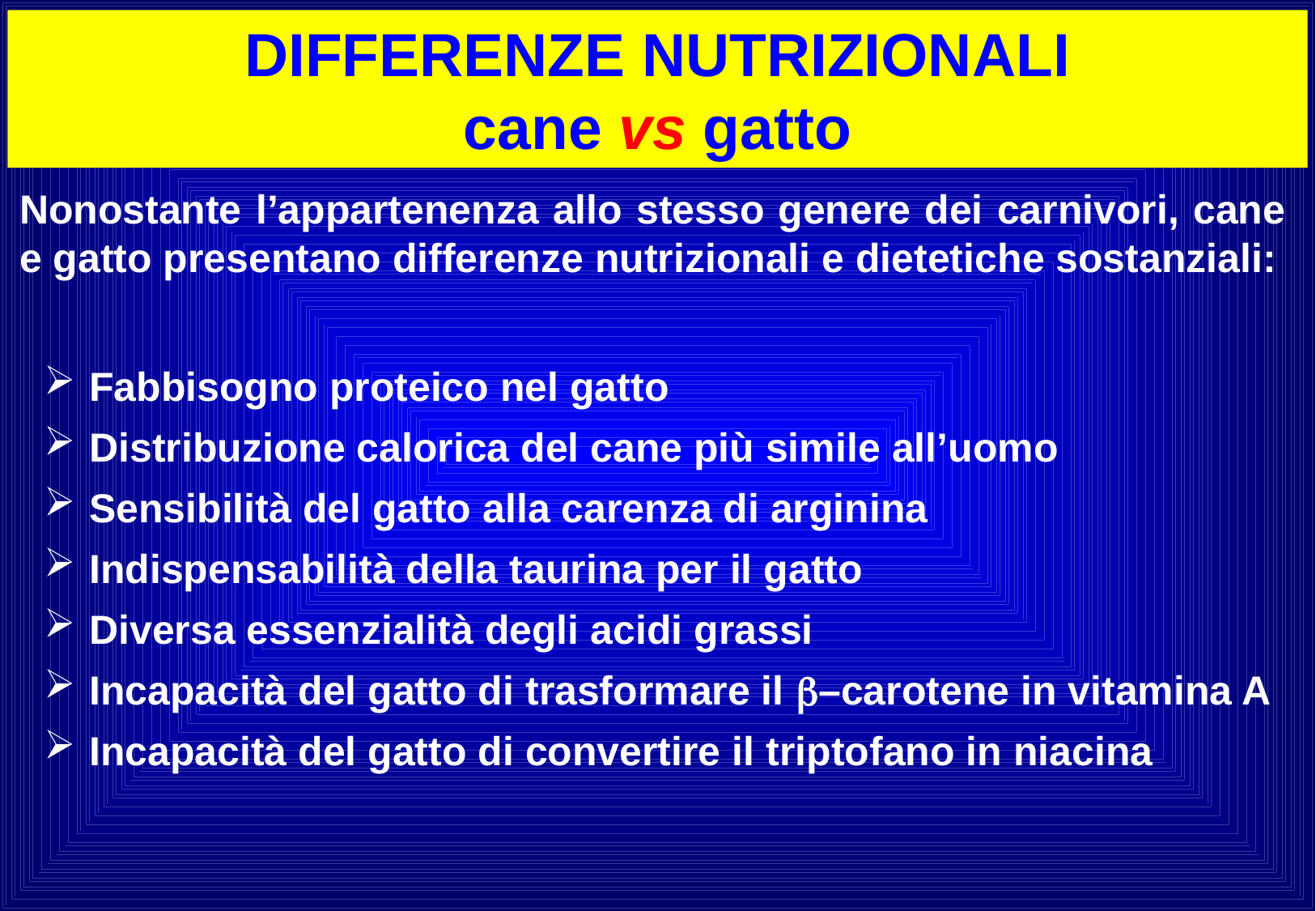

DIFFERENZE NUTRIZIONALI
cane vs gatto
Nonostante l’appartenenza allo stesso genere dei carnivori, cane e gatto presentano differenze nutrizionali e dietetiche sostanziali:
Fabbisogno proteico nel gatto
Distribuzione calorica del cane più simile all’uomo
Sensibilità del gatto alla carenza di arginina
Indispensabilità della taurina per il gatto
Diversa essenzialità degli acidi grassi
Incapacità del gatto di trasformare il β–carotene in vitamina A
Incapacità del gatto di convertire il triptofano in niacina